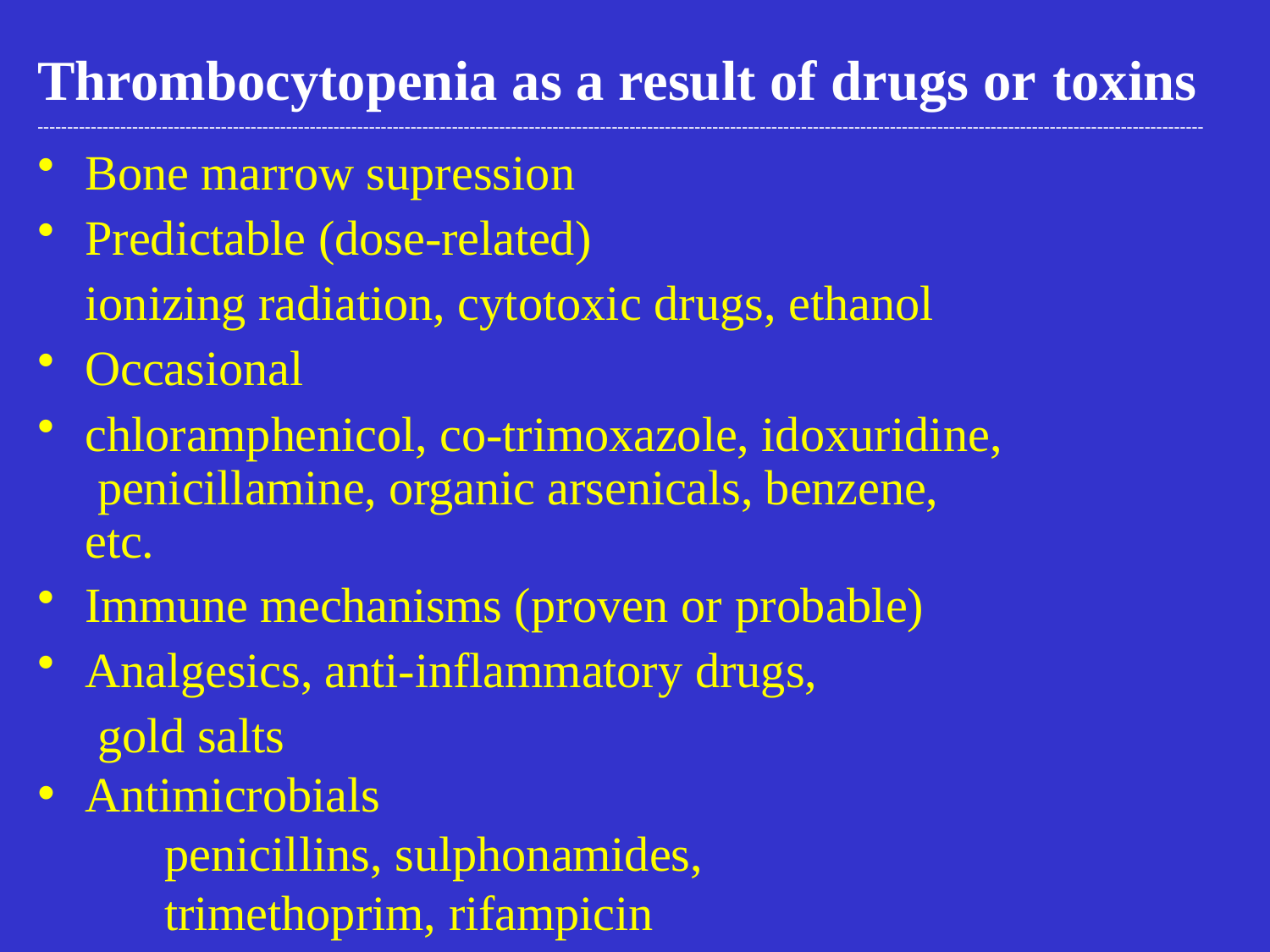

# Thrombocytopenia as a result of drugs or toxins
-----------------------------------------------------------------------------------------------------------------------------------------------------------------------------------------------------
Bone marrow supression
Predictable (dose-related)
ionizing radiation, cytotoxic drugs, ethanol
Occasional
chloramphenicol, co-trimoxazole, idoxuridine,  penicillamine, organic arsenicals, benzene, etc.
Immune mechanisms (proven or probable)
Analgesics, anti-inflammatory drugs,  gold salts
Antimicrobials
penicillins, sulphonamides, trimethoprim, rifampicin